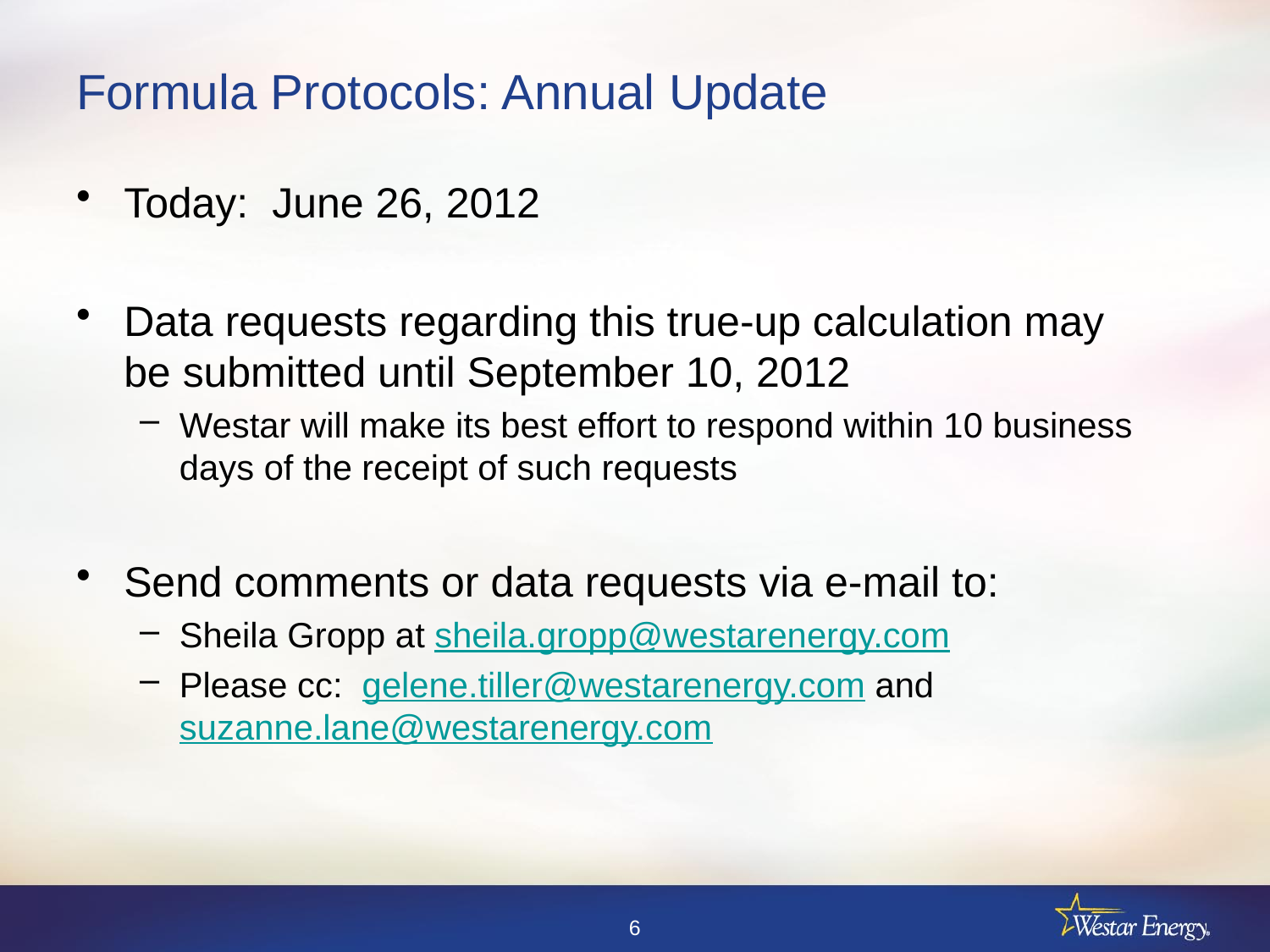

# Formula Protocols: Annual Update
Today:  June 26, 2012

Data requests regarding this true-up calculation may be submitted until September 10, 2012
Westar will make its best effort to respond within 10 business days of the receipt of such requests

Send comments or data requests via e-mail to:
Sheila Gropp at sheila.gropp@westarenergy.com
Please cc:  gelene.tiller@westarenergy.com and suzanne.lane@westarenergy.com